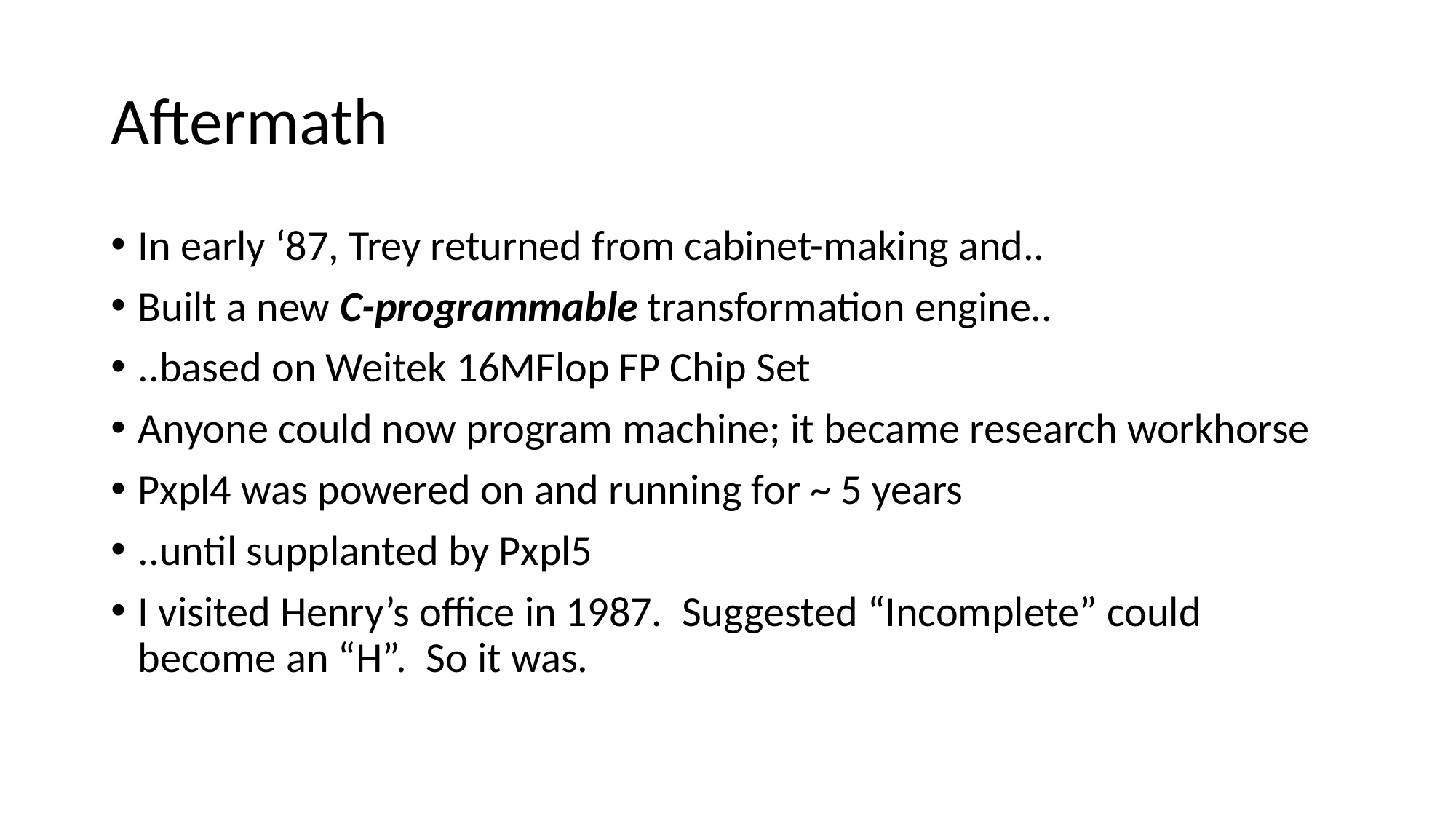

# Aftermath
In early ‘87, Trey returned from cabinet-making and..
Built a new C-programmable transformation engine..
..based on Weitek 16MFlop FP Chip Set
Anyone could now program machine; it became research workhorse
Pxpl4 was powered on and running for ~ 5 years
..until supplanted by Pxpl5
I visited Henry’s office in 1987.  Suggested “Incomplete” could become an “H”.  So it was.